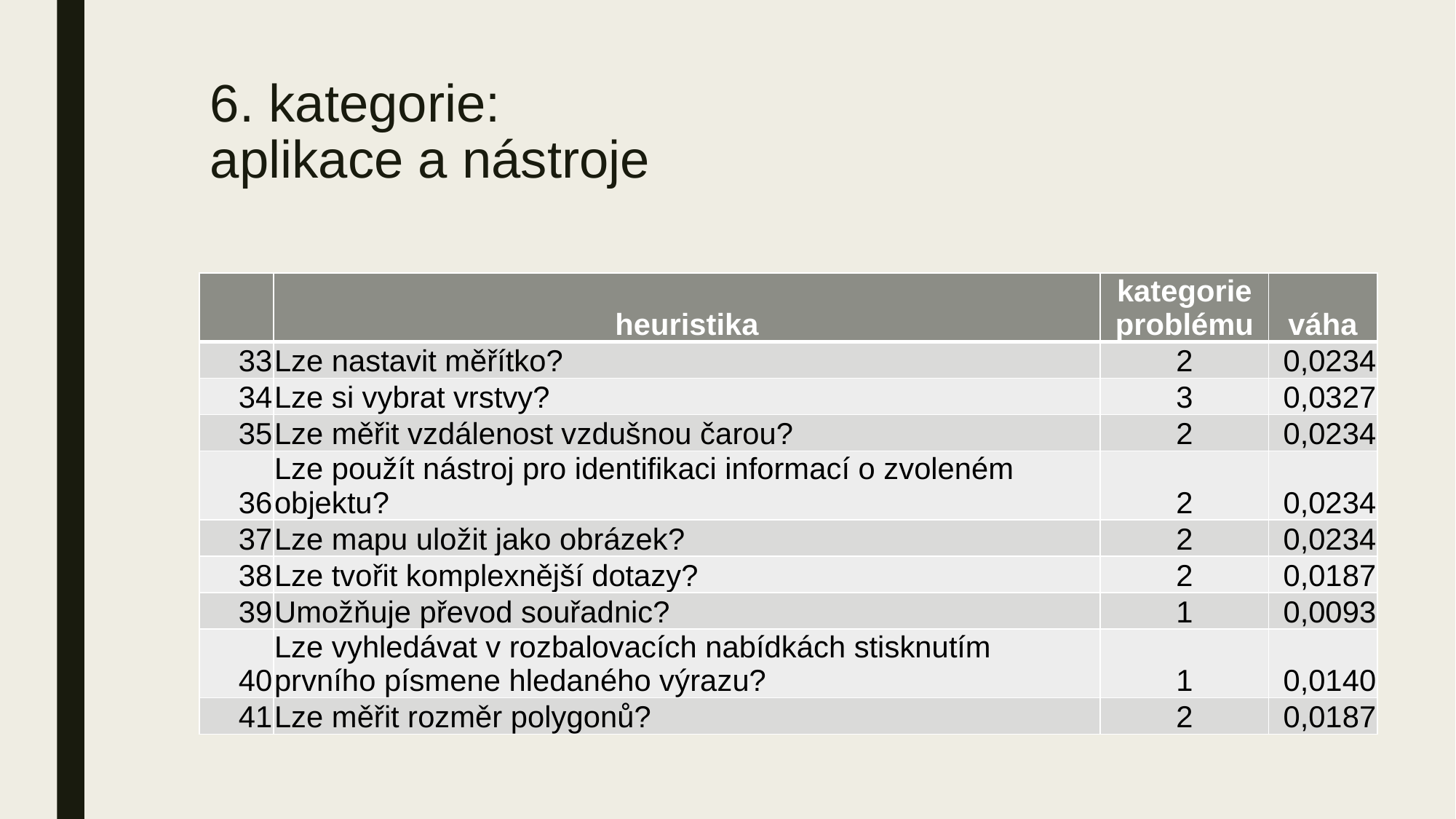

# 6. kategorie: aplikace a nástroje
|  | heuristika | kategorie problému | váha |
| --- | --- | --- | --- |
| 33 | Lze nastavit měřítko? | 2 | 0,0234 |
| 34 | Lze si vybrat vrstvy? | 3 | 0,0327 |
| 35 | Lze měřit vzdálenost vzdušnou čarou? | 2 | 0,0234 |
| 36 | Lze použít nástroj pro identifikaci informací o zvoleném objektu? | 2 | 0,0234 |
| 37 | Lze mapu uložit jako obrázek? | 2 | 0,0234 |
| 38 | Lze tvořit komplexnější dotazy? | 2 | 0,0187 |
| 39 | Umožňuje převod souřadnic? | 1 | 0,0093 |
| 40 | Lze vyhledávat v rozbalovacích nabídkách stisknutím prvního písmene hledaného výrazu? | 1 | 0,0140 |
| 41 | Lze měřit rozměr polygonů? | 2 | 0,0187 |